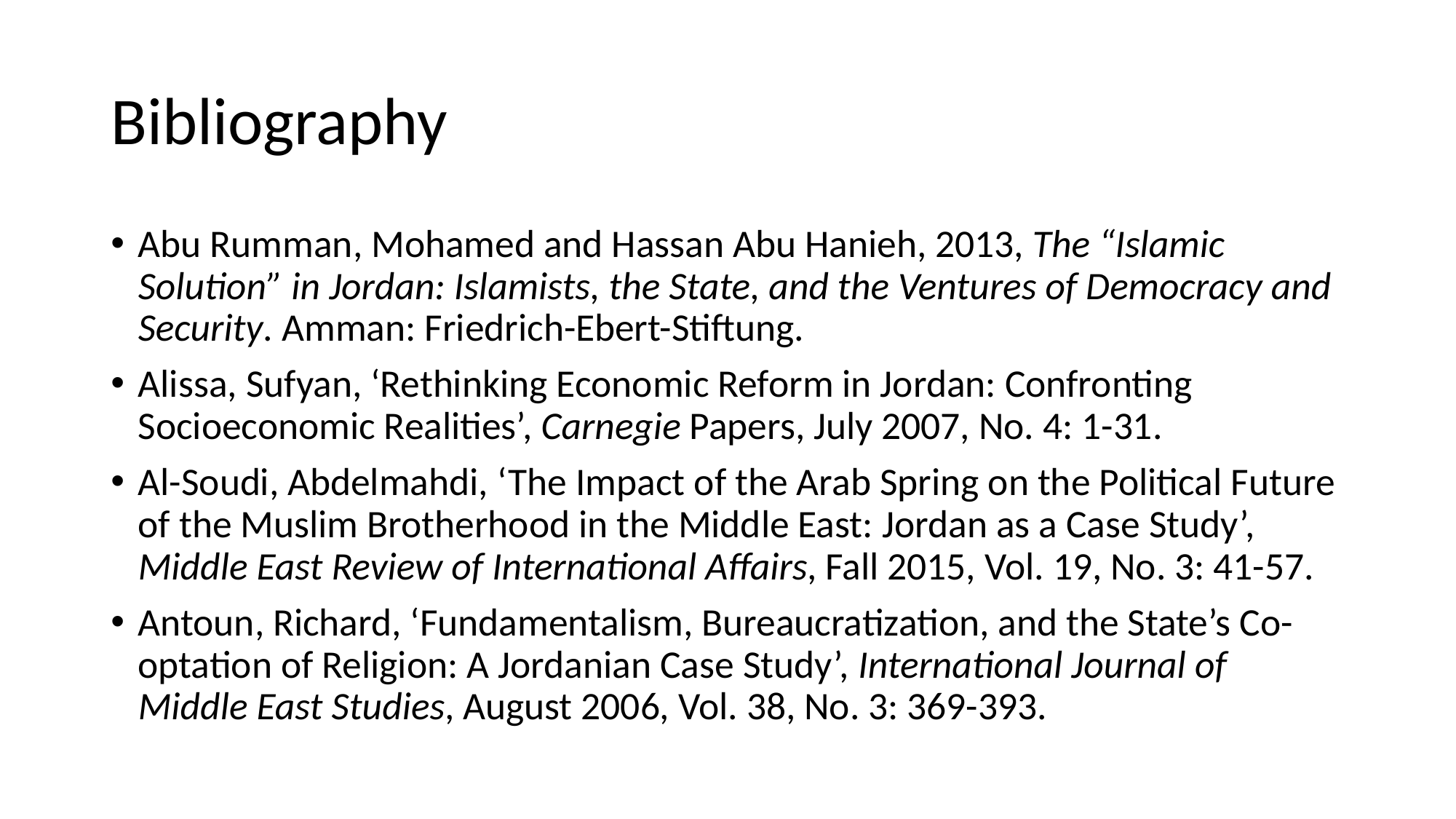

# Bibliography
Abu Rumman, Mohamed and Hassan Abu Hanieh, 2013, The “Islamic Solution” in Jordan: Islamists, the State, and the Ventures of Democracy and Security. Amman: Friedrich-Ebert-Stiftung.
Alissa, Sufyan, ‘Rethinking Economic Reform in Jordan: Confronting Socioeconomic Realities’, Carnegie Papers, July 2007, No. 4: 1-31.
Al-Soudi, Abdelmahdi, ‘The Impact of the Arab Spring on the Political Future of the Muslim Brotherhood in the Middle East: Jordan as a Case Study’, Middle East Review of International Affairs, Fall 2015, Vol. 19, No. 3: 41-57.
Antoun, Richard, ‘Fundamentalism, Bureaucratization, and the State’s Co-optation of Religion: A Jordanian Case Study’, International Journal of Middle East Studies, August 2006, Vol. 38, No. 3: 369-393.